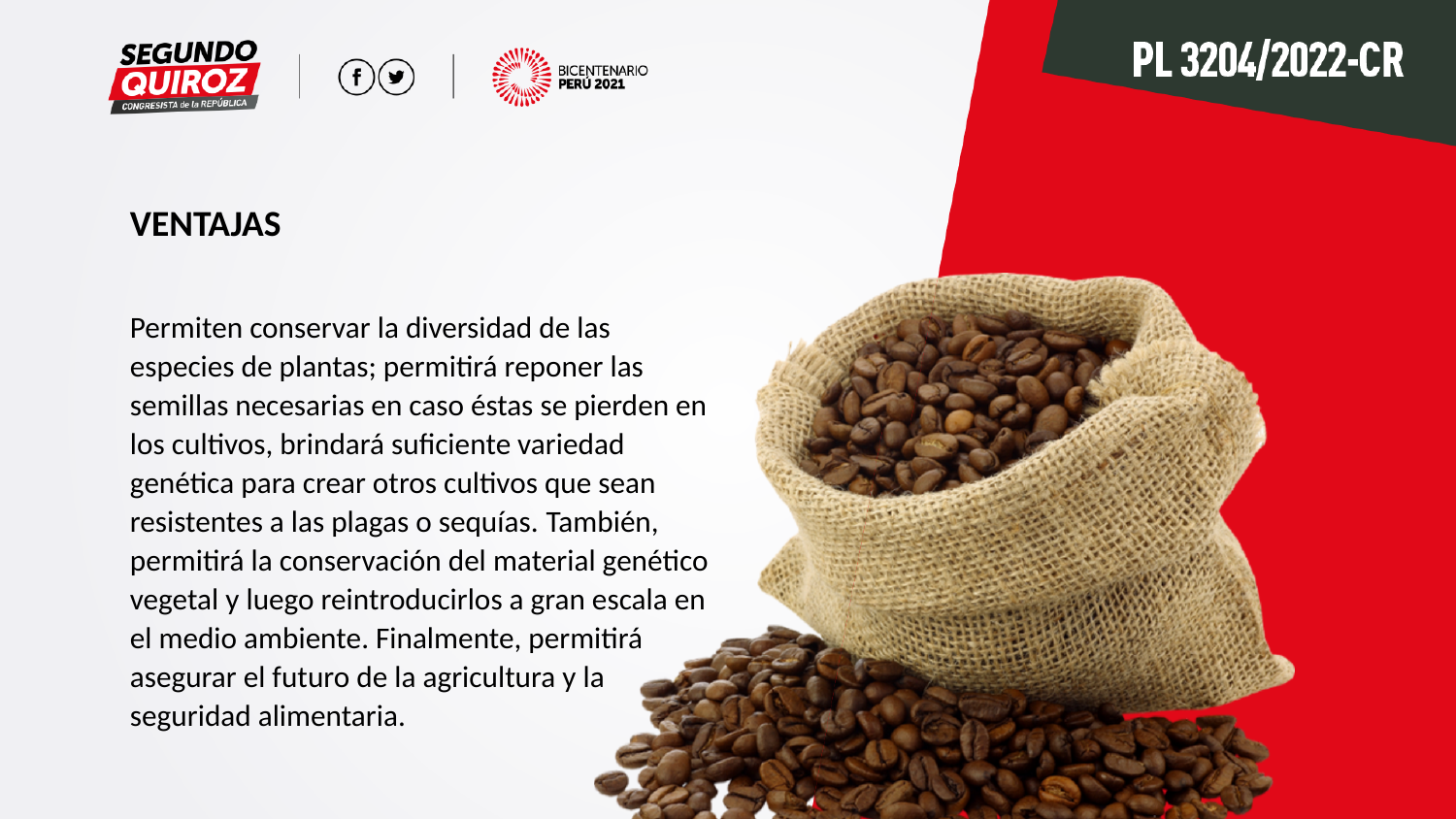

VENTAJAS
Permiten conservar la diversidad de las especies de plantas; permitirá reponer las semillas necesarias en caso éstas se pierden en los cultivos, brindará suficiente variedad genética para crear otros cultivos que sean resistentes a las plagas o sequías. También, permitirá la conservación del material genético vegetal y luego reintroducirlos a gran escala en el medio ambiente. Finalmente, permitirá asegurar el futuro de la agricultura y la seguridad alimentaria.